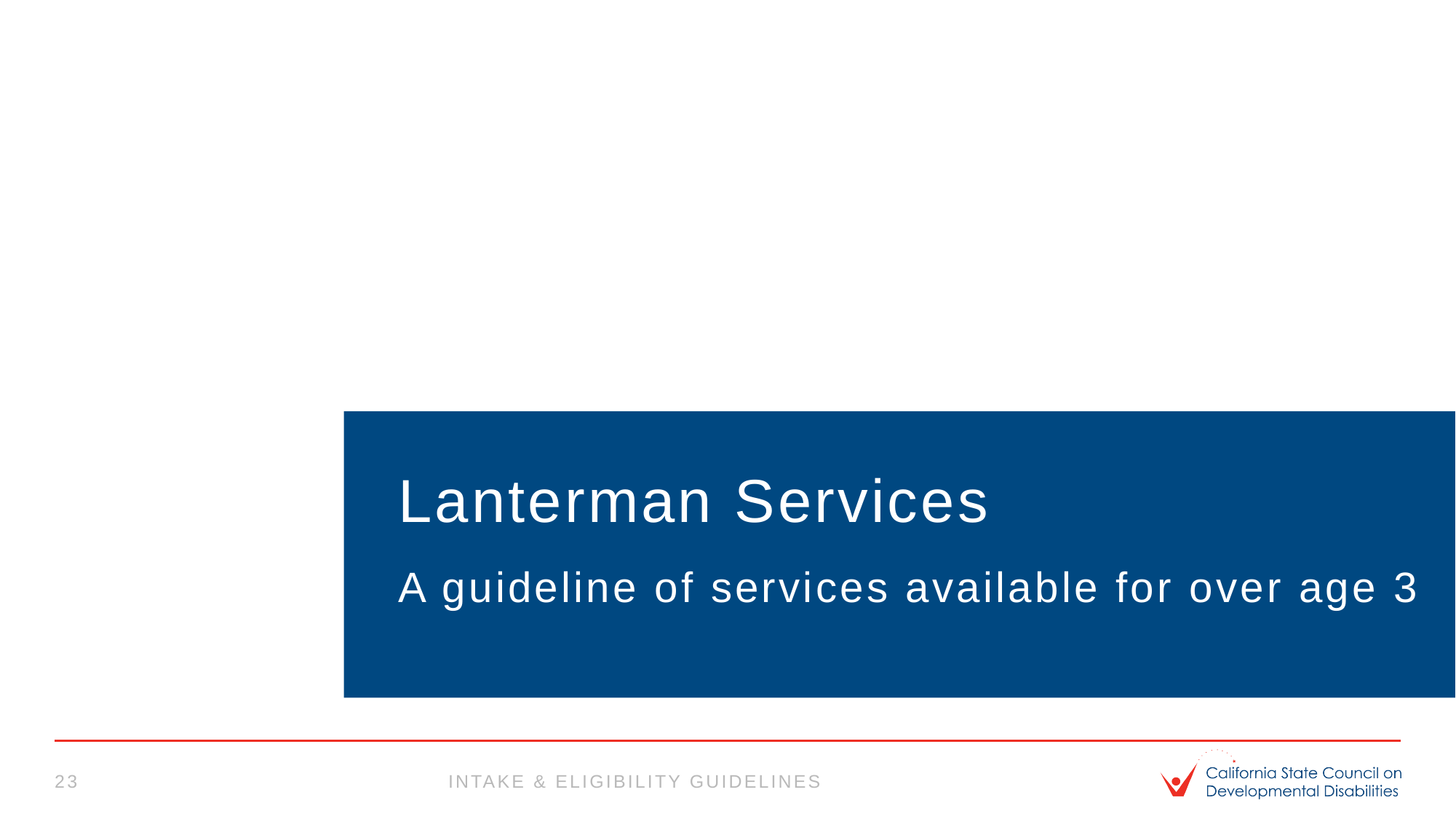

# Lanterman Services A guideline of services available for over age 3
23
intake & eligibility guidelines